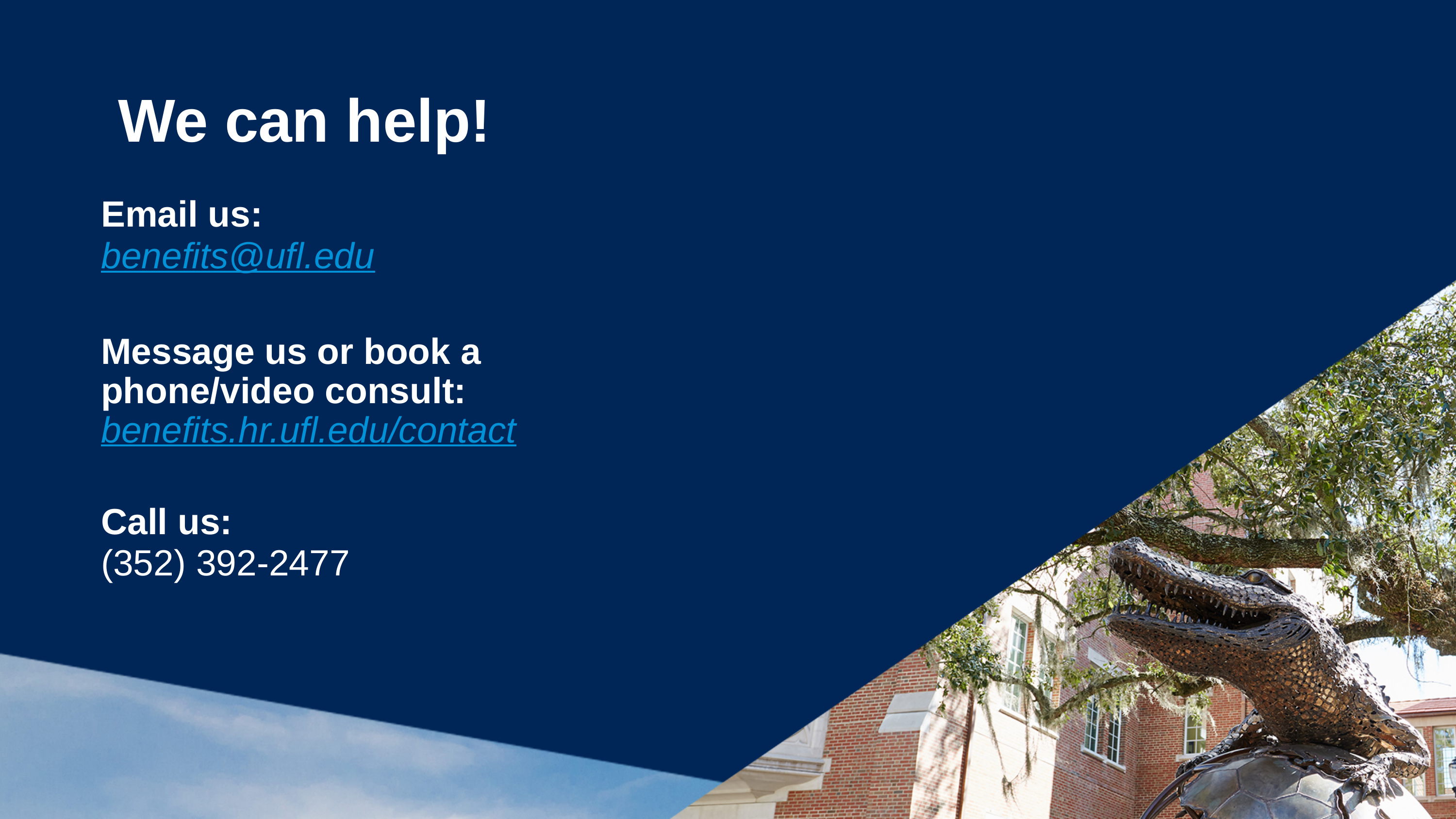

# We can help!
Email us:
benefits@ufl.edu

Message us or book a phone/video consult: benefits.hr.ufl.edu/contact

Call us:
(352) 392-2477